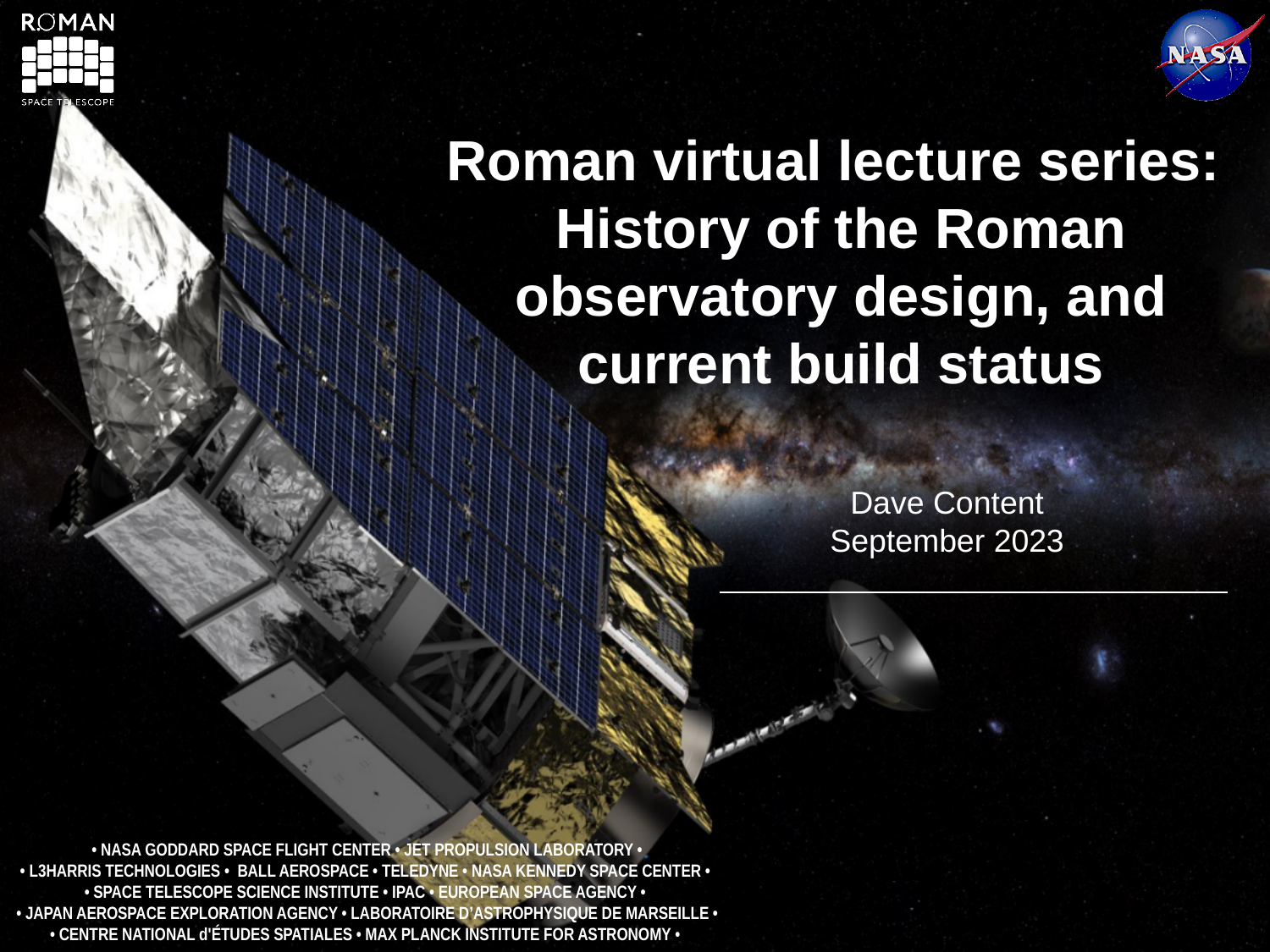

Roman virtual lecture series:  History of the Roman observatory design, and current build status
Dave Content
September 2023